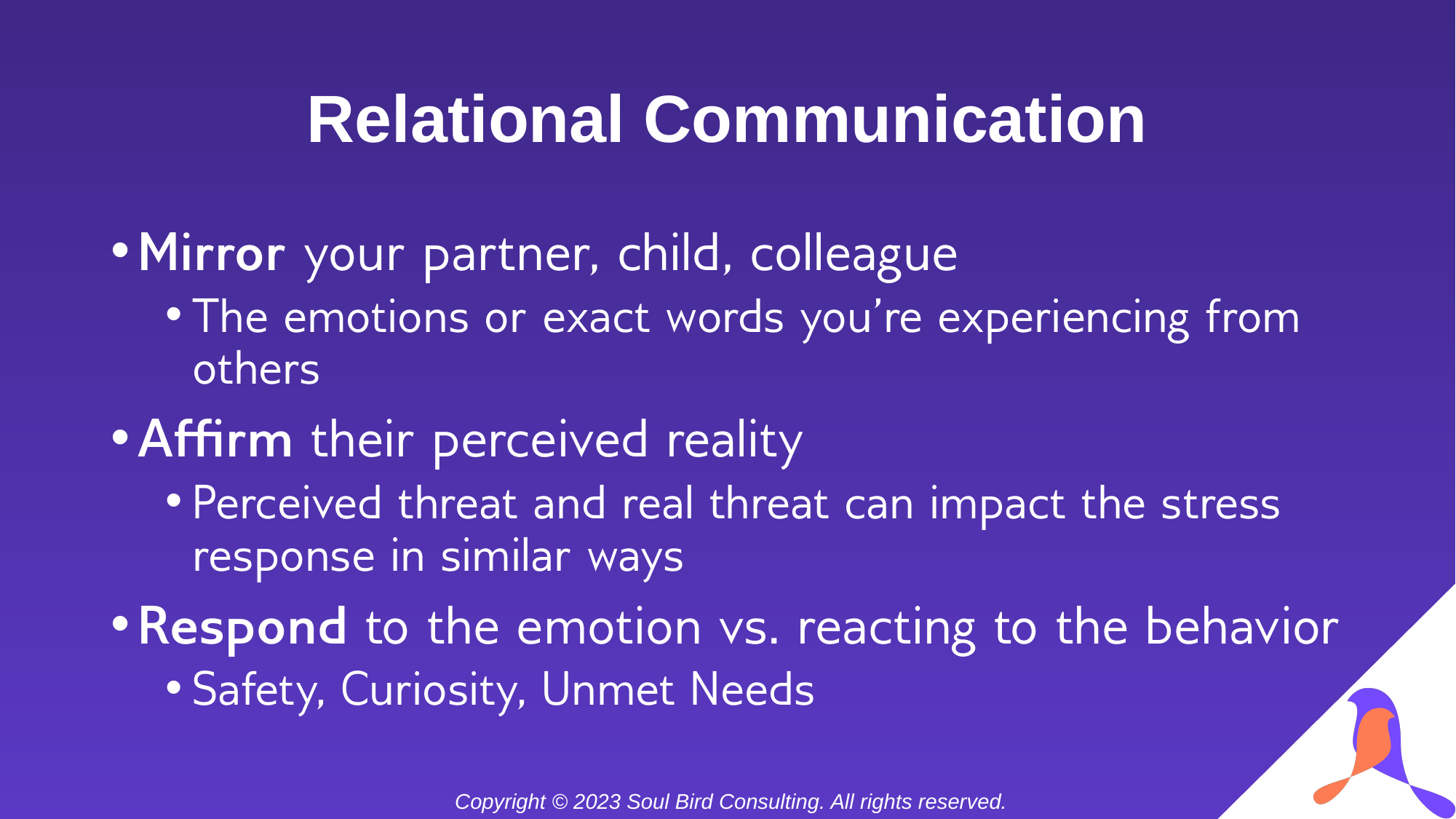

# Relational Communication
Mirror your partner, child, colleague
The emotions or exact words you’re experiencing from others
Affirm their perceived reality
Perceived threat and real threat can impact the stress response in similar ways
Respond to the emotion vs. reacting to the behavior
Safety, Curiosity, Unmet Needs
Copyright © 2023 Soul Bird Consulting. All rights reserved.